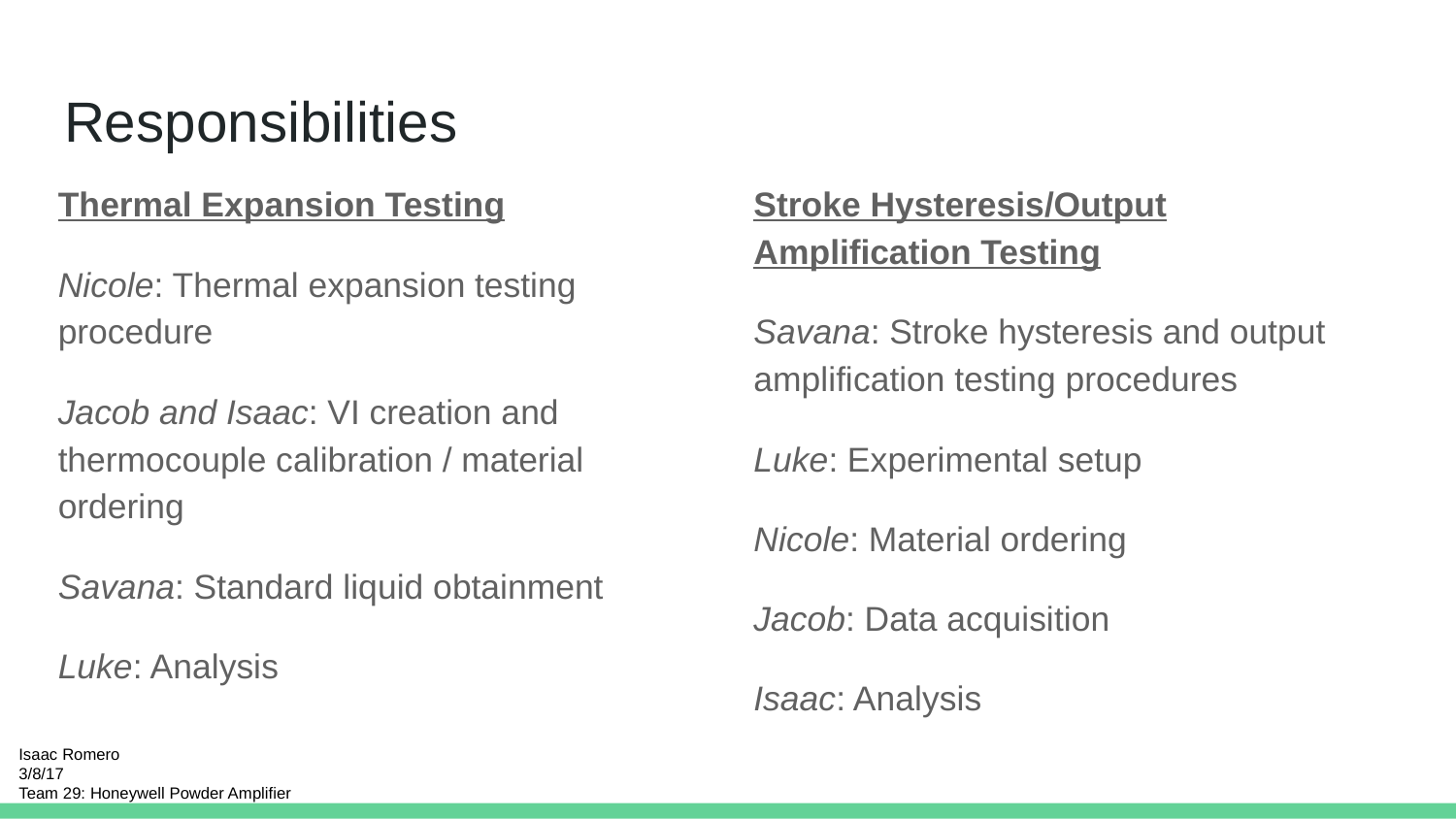

# Responsibilities
Thermal Expansion Testing
Nicole: Thermal expansion testing procedure
Jacob and Isaac: VI creation and thermocouple calibration / material ordering
Savana: Standard liquid obtainment
Luke: Analysis

Stroke Hysteresis/Output Amplification Testing
Savana: Stroke hysteresis and output amplification testing procedures
Luke: Experimental setup
Nicole: Material ordering
Jacob: Data acquisition
Isaac: Analysis

Isaac Romero
3/8/17
Team 29: Honeywell Powder Amplifier